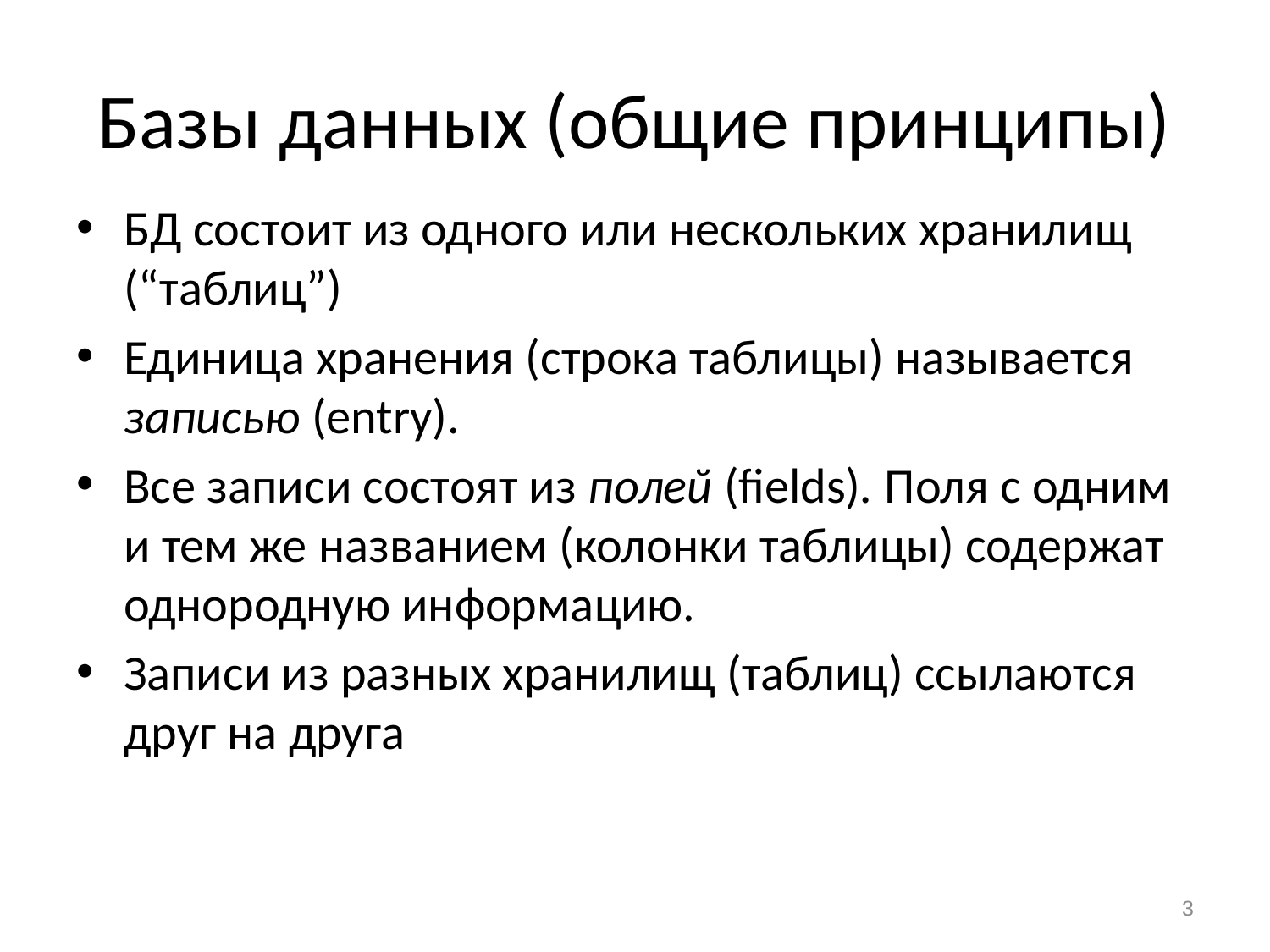

# Базы данных (общие принципы)
БД состоит из одного или нескольких хранилищ (“таблиц”)
Единица хранения (строка таблицы) называется записью (entry).
Все записи состоят из полей (fields). Поля с одним и тем же названием (колонки таблицы) содержат однородную информацию.
Записи из разных хранилищ (таблиц) ссылаются друг на друга
3